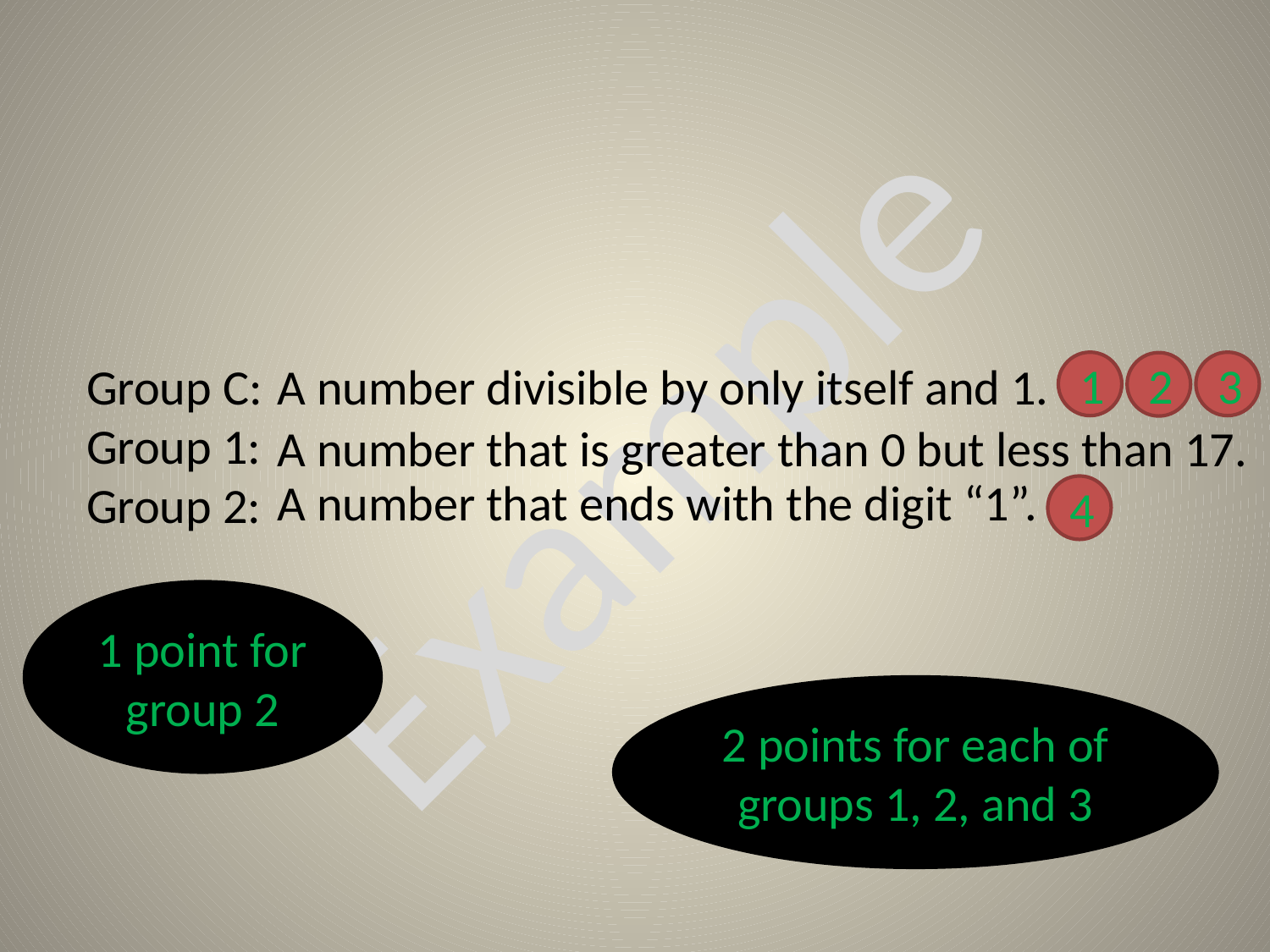

Example
Group C:
Group 1:
Group 2:
A number divisible by only itself and 1.
1
3
2
A number that is greater than 0 but less than 17.
A number that ends with the digit “1”.
4
1 point for group 2
2 points for each of groups 1, 2, and 3